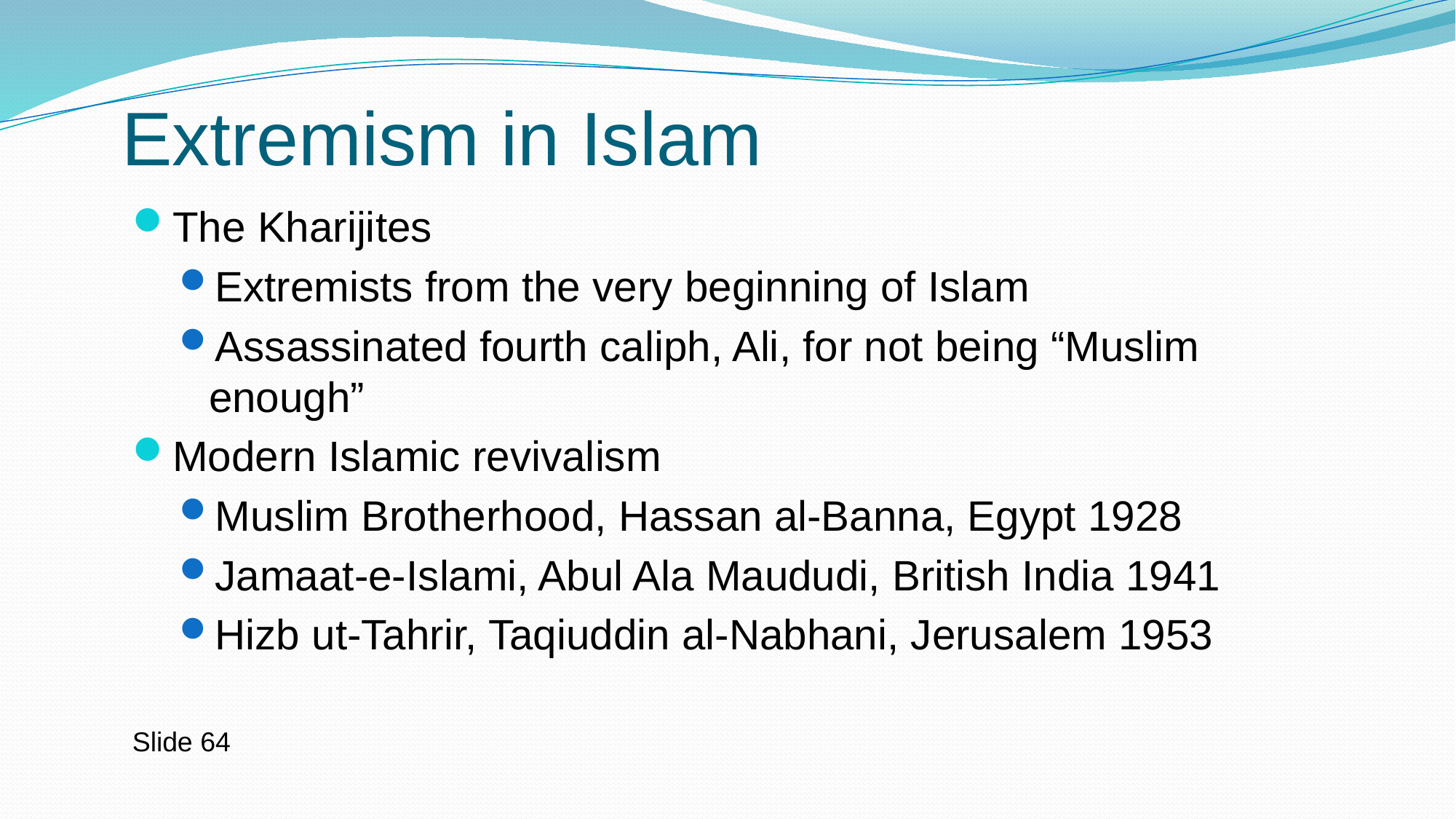

# Extremism in Islam
The Kharijites
Extremists from the very beginning of Islam
Assassinated fourth caliph, Ali, for not being “Muslim enough”
Modern Islamic revivalism
Muslim Brotherhood, Hassan al-Banna, Egypt 1928
Jamaat-e-Islami, Abul Ala Maududi, British India 1941
Hizb ut-Tahrir, Taqiuddin al-Nabhani, Jerusalem 1953
Slide 64